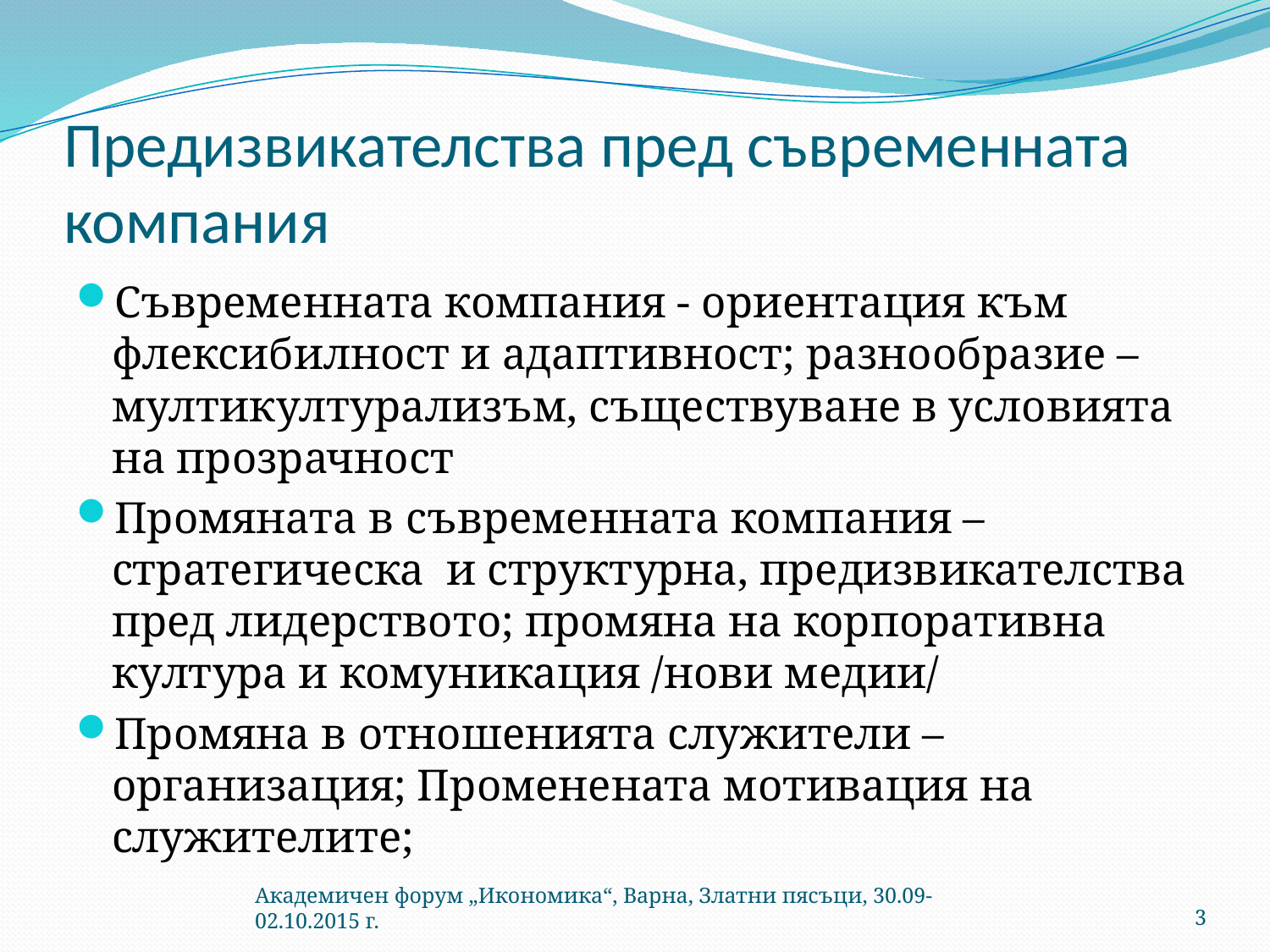

# Предизвикателства пред съвременната компания
Съвременната компания - ориентация към флексибилност и адаптивност; разнообразие – мултикултурализъм, съществуване в условията на прозрачност
Промяната в съвременната компания – стратегическа  и структурна, предизвикателства пред лидерството; промяна на корпоративна култура и комуникация /нови медии/
Промяна в отношенията служители – организация; Променената мотивация на служителите;

Академичен форум „Икономика“, Варна, Златни пясъци, 30.09-02.10.2015 г.
3